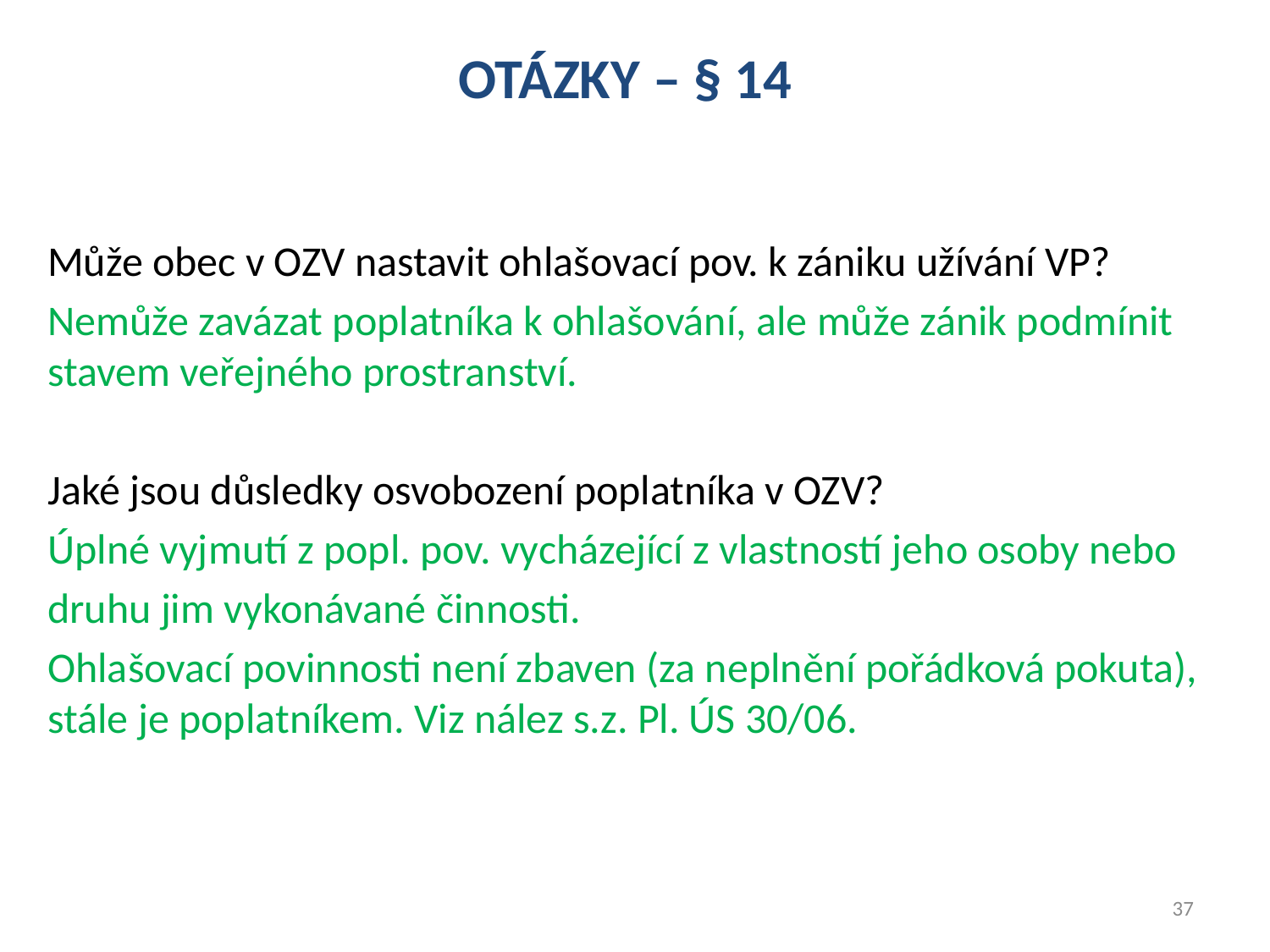

# OTÁZKY – § 14

Může obec v OZV nastavit ohlašovací pov. k zániku užívání VP?
Nemůže zavázat poplatníka k ohlašování, ale může zánik podmínit stavem veřejného prostranství.

Jaké jsou důsledky osvobození poplatníka v OZV?
Úplné vyjmutí z popl. pov. vycházející z vlastností jeho osoby nebo
druhu jim vykonávané činnosti.
Ohlašovací povinnosti není zbaven (za neplnění pořádková pokuta), stále je poplatníkem. Viz nález s.z. Pl. ÚS 30/06.
37